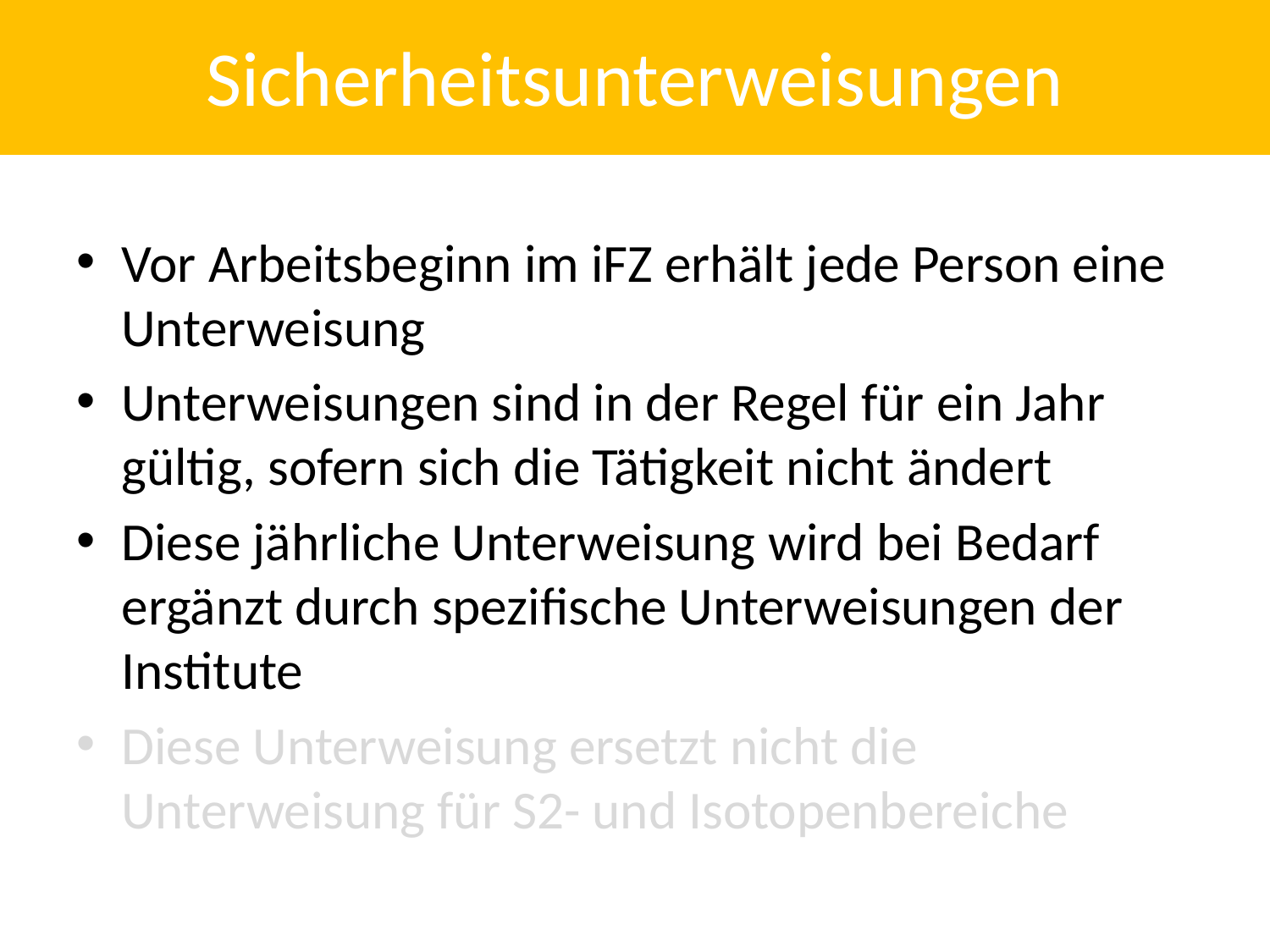

# Sicherheitsunterweisungen
Vor Arbeitsbeginn im iFZ erhält jede Person eine Unterweisung
Unterweisungen sind in der Regel für ein Jahr gültig, sofern sich die Tätigkeit nicht ändert
Diese jährliche Unterweisung wird bei Bedarf ergänzt durch spezifische Unterweisungen der Institute
Diese Unterweisung ersetzt nicht die Unterweisung für S2- und Isotopenbereiche